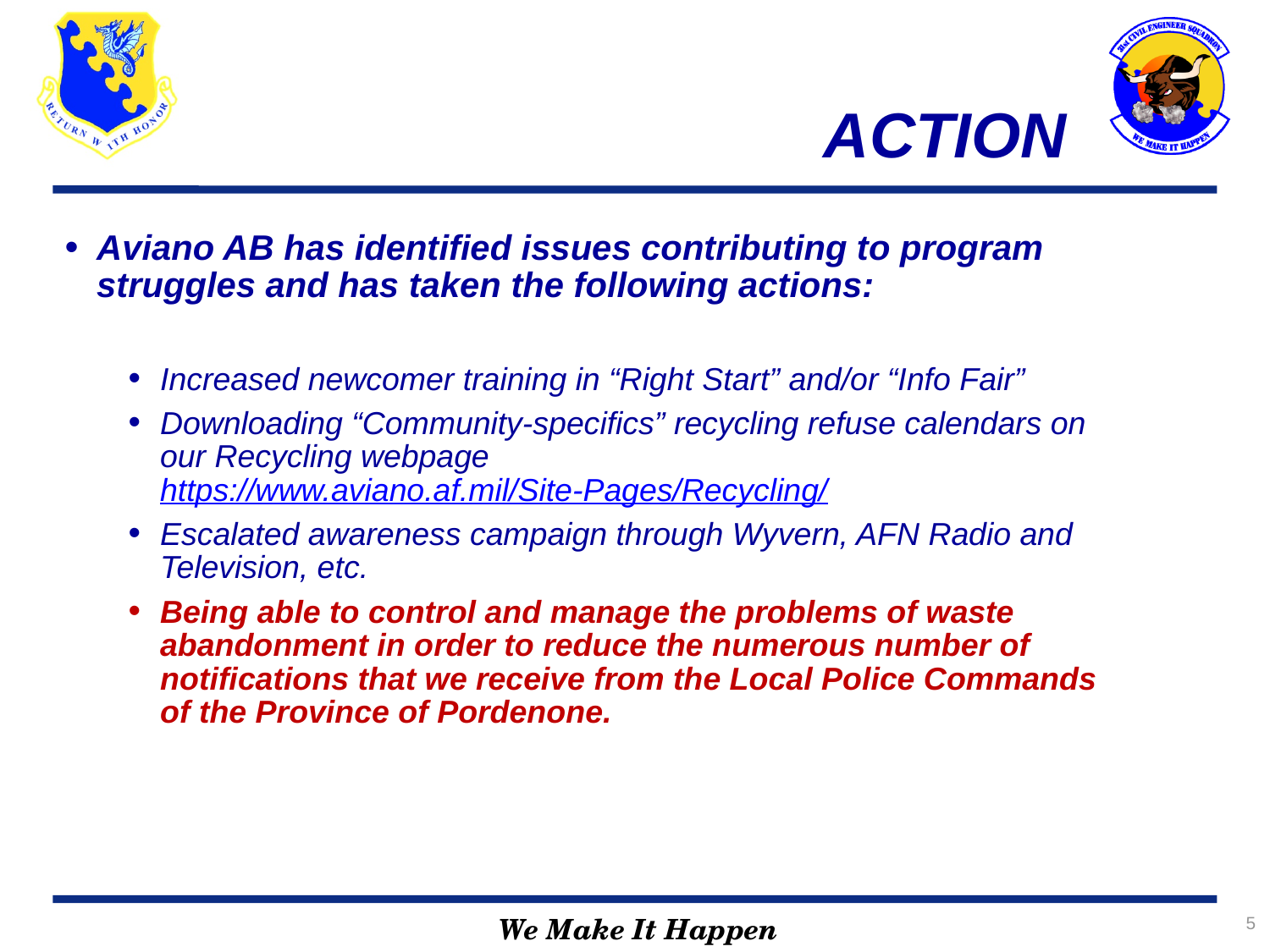

ACTION
Aviano AB has identified issues contributing to program struggles and has taken the following actions:

Increased newcomer training in “Right Start” and/or “Info Fair”
Downloading “Community-specifics” recycling refuse calendars on our Recycling webpage https://www.aviano.af.mil/Site-Pages/Recycling/
Escalated awareness campaign through Wyvern, AFN Radio and Television, etc.
Being able to control and manage the problems of waste abandonment in order to reduce the numerous number of notifications that we receive from the Local Police Commands of the Province of Pordenone.